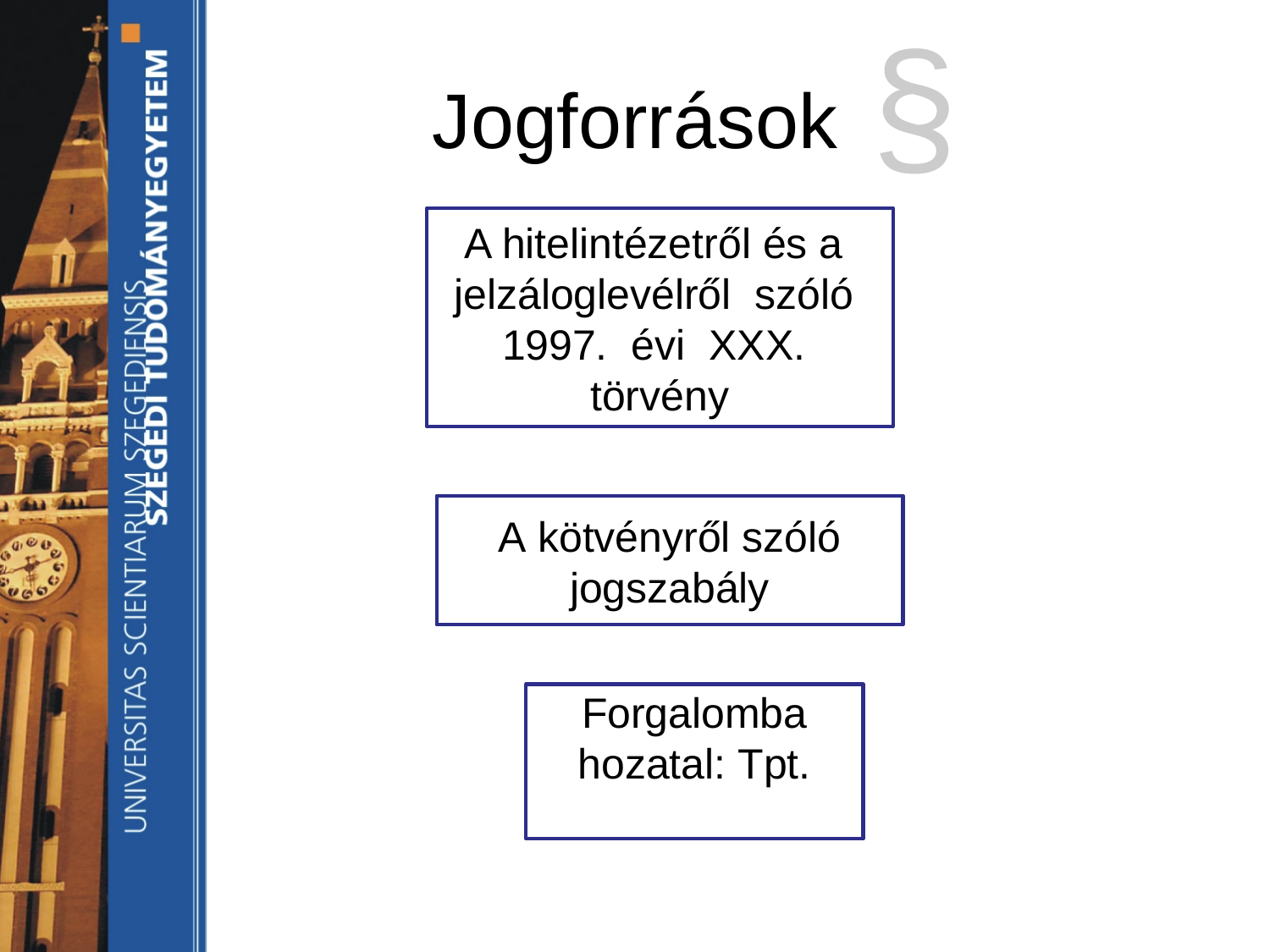

§
# Jogforrások
A hitelintézetről és a  jelzáloglevélről  szóló  1997.  évi  XXX.  törvény
A kötvényről szóló jogszabály
Forgalomba hozatal: Tpt.